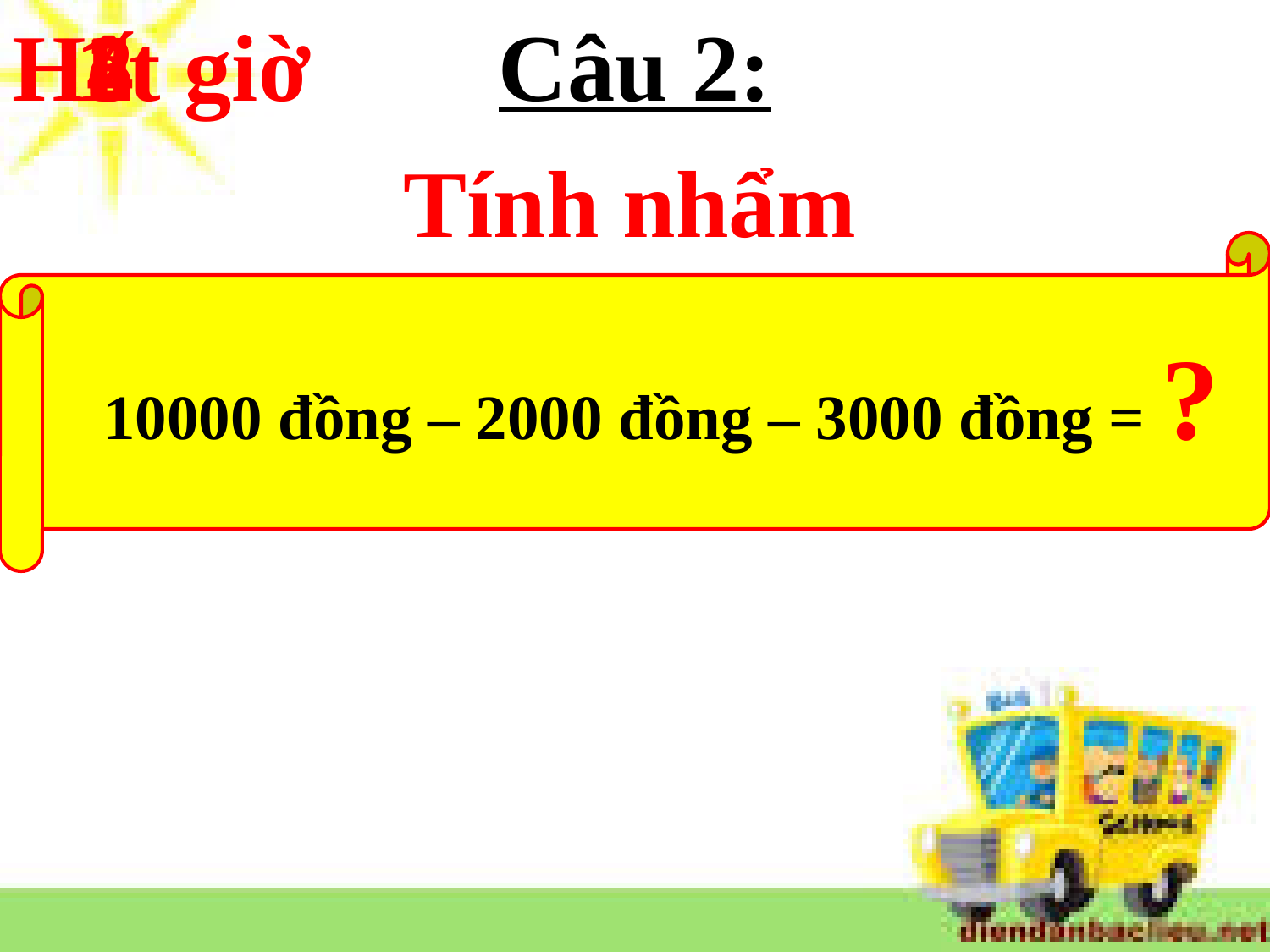

Hết giờ
1
2
3
4
5
Câu 2:
Tính nhẩm

 10000 đồng – 2000 đồng – 3000 đồng = ?